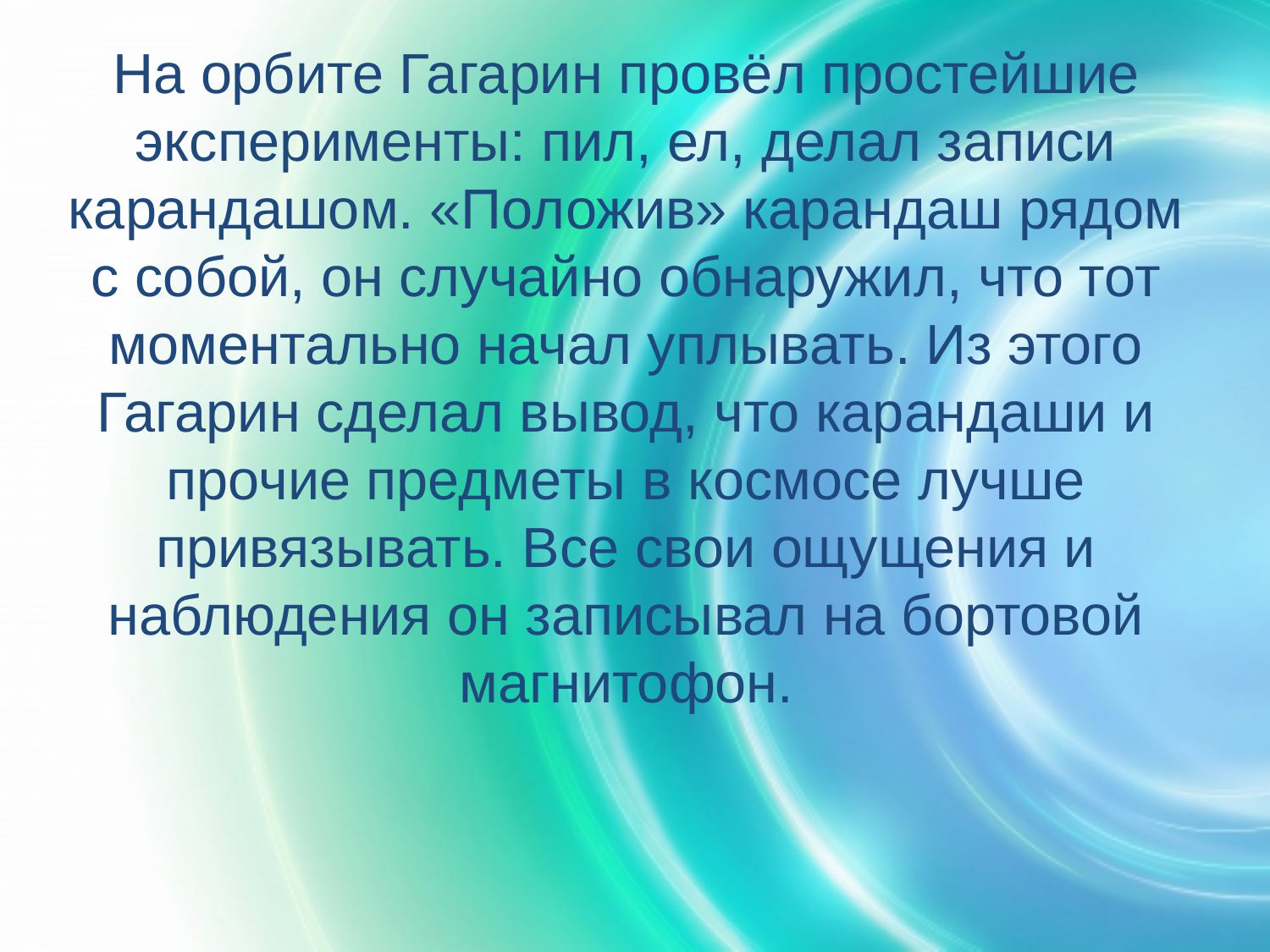

# На орбите Гагарин провёл простейшие эксперименты: пил, ел, делал записи карандашом. «Положив» карандаш рядом с собой, он случайно обнаружил, что тот моментально начал уплывать. Из этого Гагарин сделал вывод, что карандаши и прочие предметы в космосе лучше привязывать. Все свои ощущения и наблюдения он записывал на бортовой магнитофон.